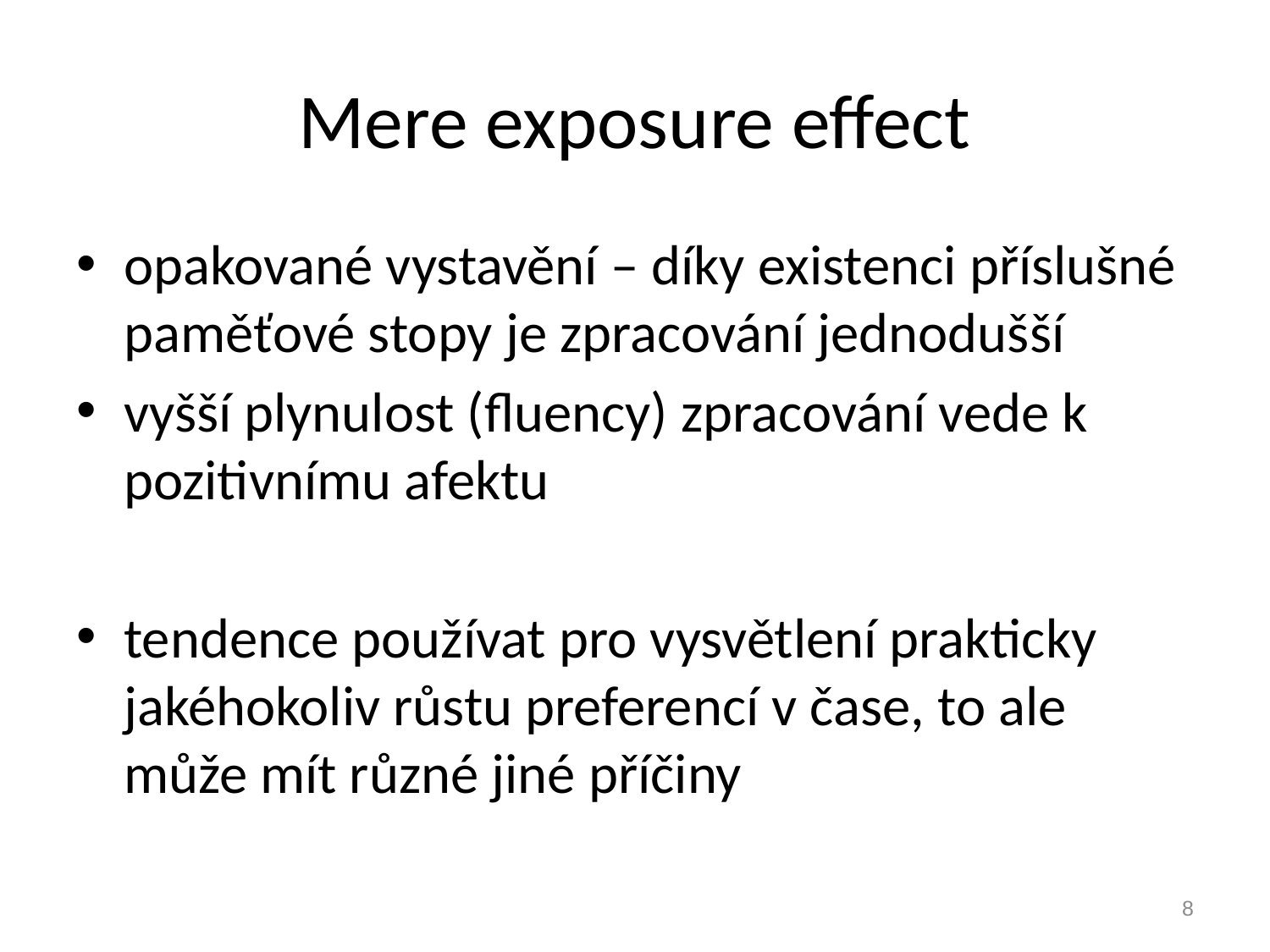

# Mere exposure effect
opakované vystavění – díky existenci příslušné paměťové stopy je zpracování jednodušší
vyšší plynulost (fluency) zpracování vede k pozitivnímu afektu

tendence používat pro vysvětlení prakticky jakéhokoliv růstu preferencí v čase, to ale může mít různé jiné příčiny
8